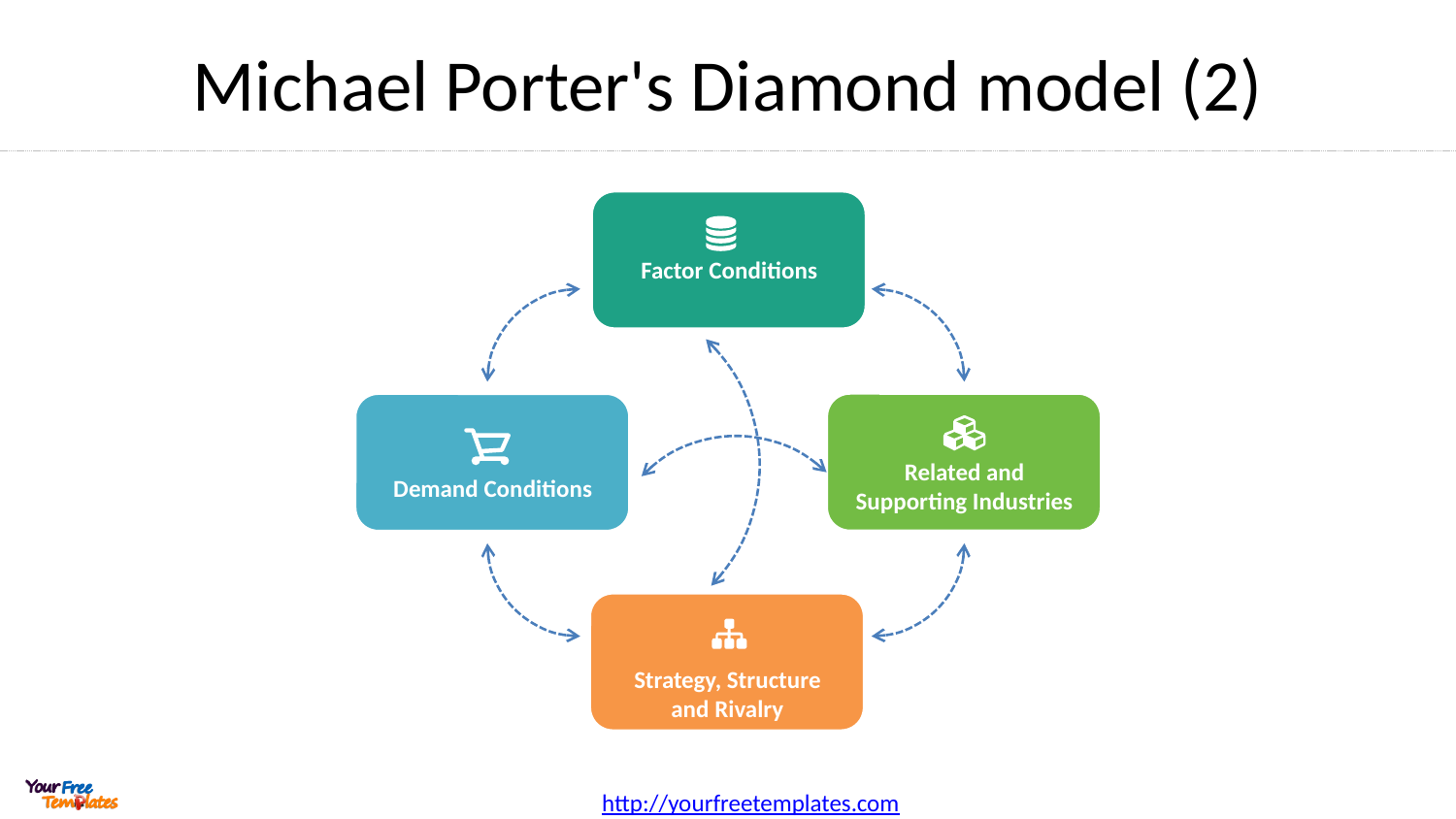

# Michael Porter's Diamond model (2)

Factor Conditions

Related and Supporting Industries

Demand Conditions

Strategy, Structure and Rivalry